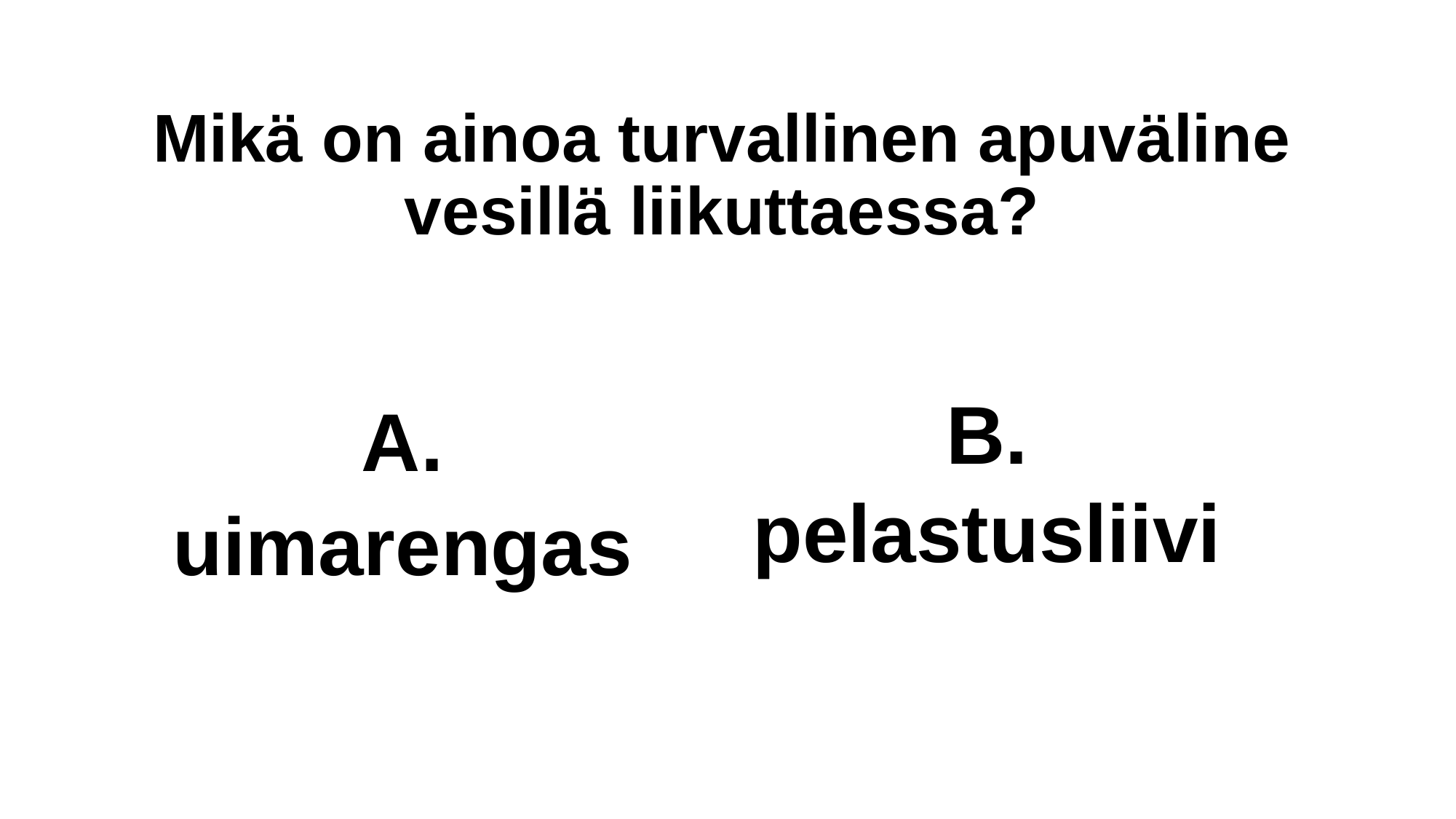

# Mikä on ainoa turvallinen apuväline vesillä liikuttaessa?
B.
pelastusliivi
A.
uimarengas